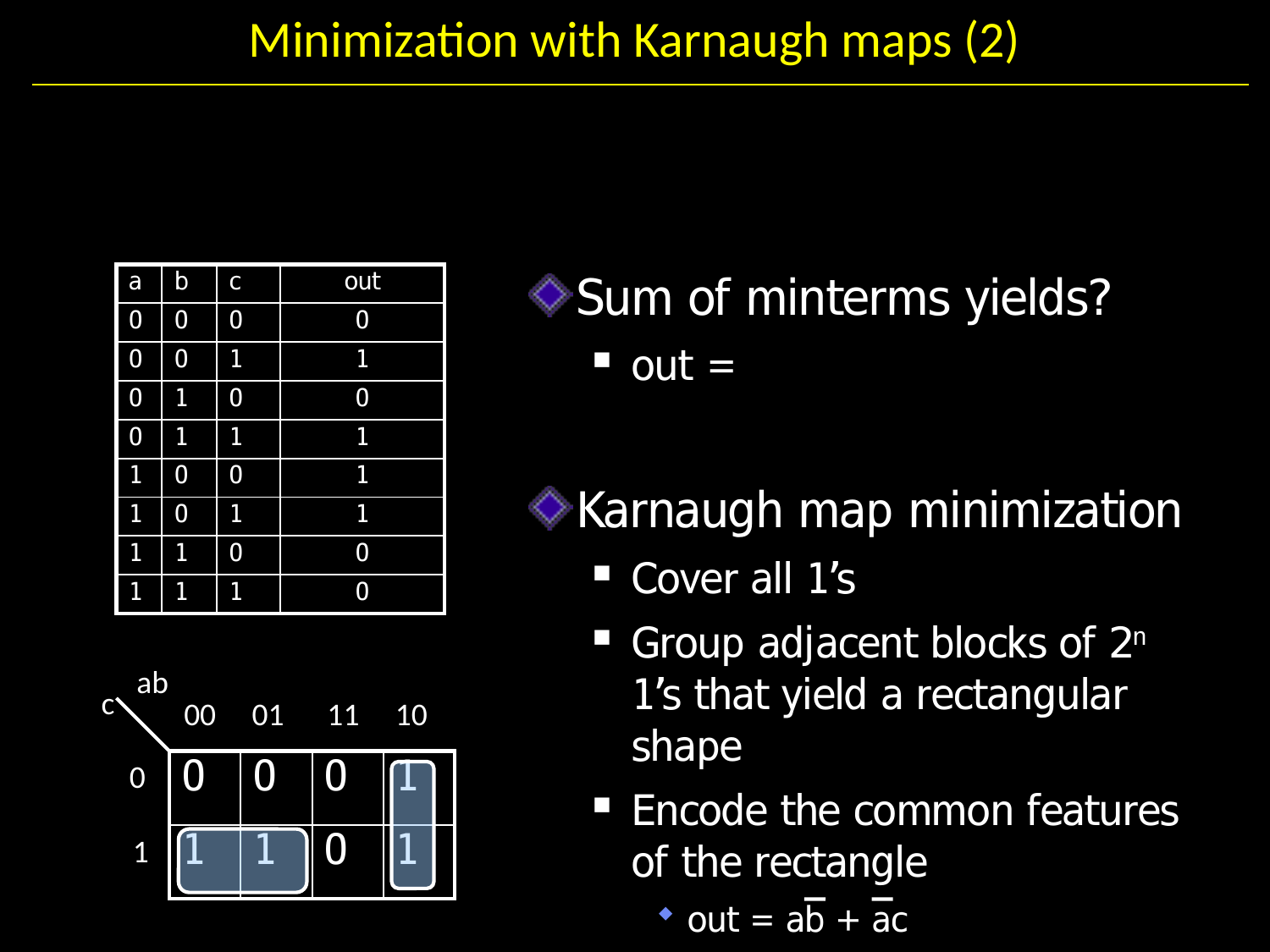

# Minimization with Karnaugh maps (2)
| a | b | c | out |
| --- | --- | --- | --- |
| 0 | 0 | 0 | 0 |
| 0 | 0 | 1 | 1 |
| 0 | 1 | 0 | 0 |
| 0 | 1 | 1 | 1 |
| 1 | 0 | 0 | 1 |
| 1 | 0 | 1 | 1 |
| 1 | 1 | 0 | 0 |
| 1 | 1 | 1 | 0 |
Sum of minterms yields?
out =

Karnaugh map minimization
Cover all 1’s
Group adjacent blocks of 2n 1’s that yield a rectangular shape
Encode the common features of the rectangle
out = ab + ac
ab
c
00     01      11     10

0
| 0 | 0 | 0 | 1 |
| --- | --- | --- | --- |
| 1 | 1 | 0 | 1 |

1